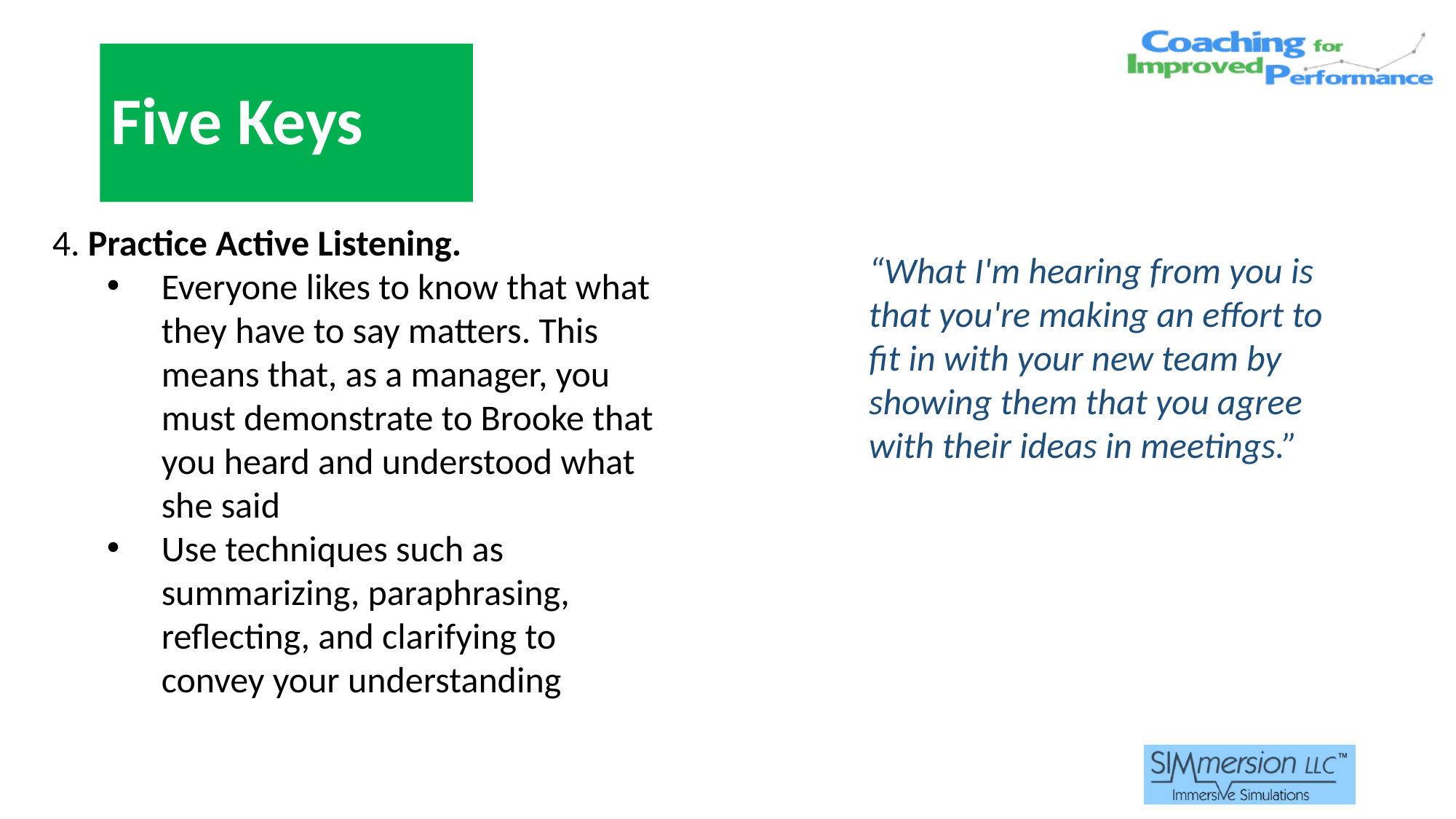

# Five Keys

4. Practice Active Listening.
Everyone likes to know that what they have to say matters. This means that, as a manager, you must demonstrate to Brooke that you heard and understood what she said
Use techniques such as summarizing, paraphrasing, reflecting, and clarifying to convey your understanding
“What I'm hearing from you is that you're making an effort to fit in with your new team by showing them that you agree with their ideas in meetings.”